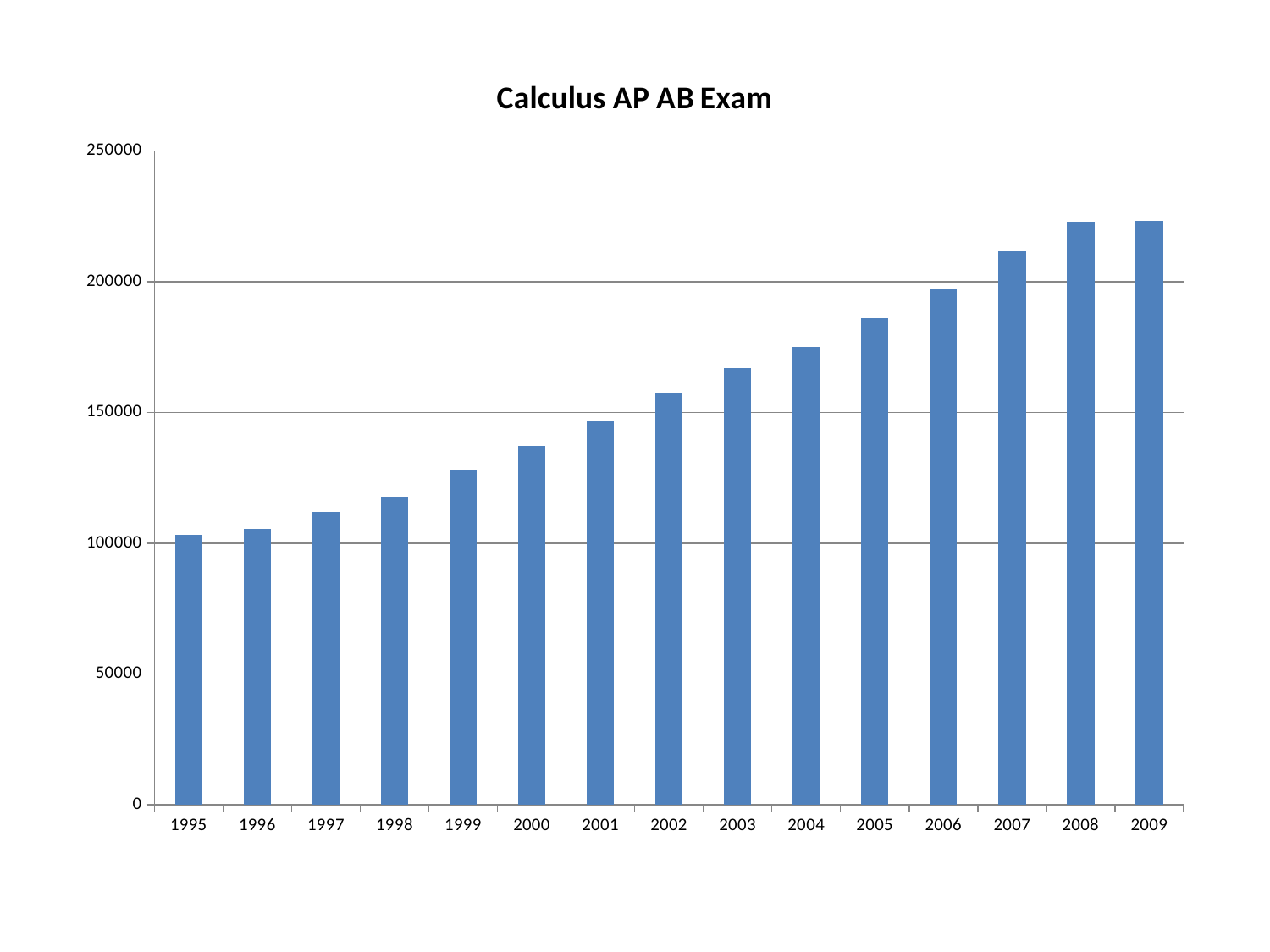

### Chart:

| Category | Calculus AP AB Exam |
|---|---|
| 1995 | 103032.0 |
| 1996 | 105402.0 |
| 1997 | 111834.0 |
| 1998 | 117671.0 |
| 1999 | 127744.0 |
| 2000 | 137276.0 |
| 2001 | 146771.0 |
| 2002 | 157524.0 |
| 2003 | 166821.0 |
| 2004 | 175094.0 |
| 2005 | 185992.0 |
| 2006 | 197181.0 |
| 2007 | 211693.0 |
| 2008 | 222835.0 |
| 2009 | 223171.0 |